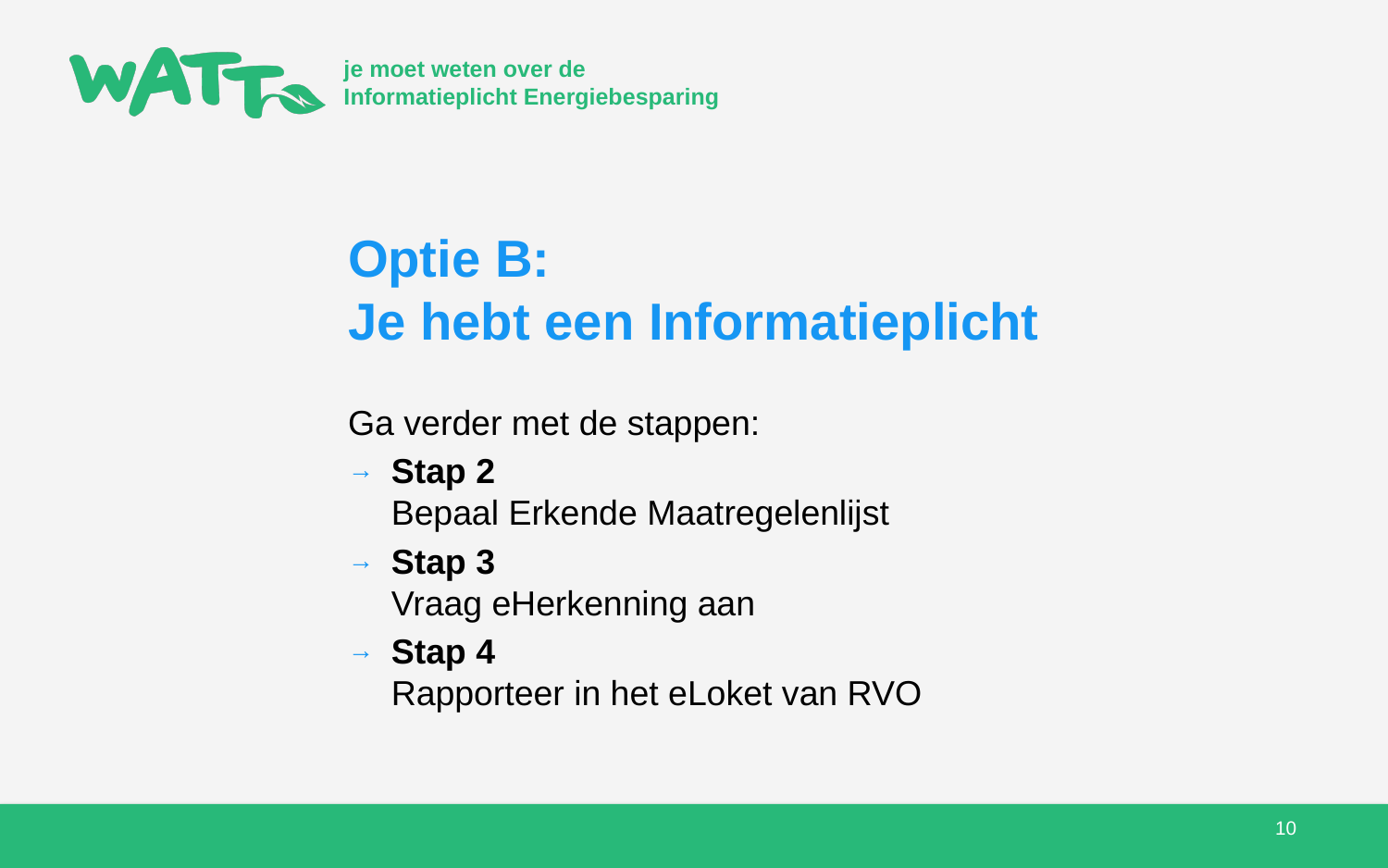

# Optie B: Je hebt een Informatieplicht

Ga verder met de stappen:
Stap 2
Bepaal Erkende Maatregelenlijst
Stap 3
Vraag eHerkenning aan
Stap 4
Rapporteer in het eLoket van RVO
10